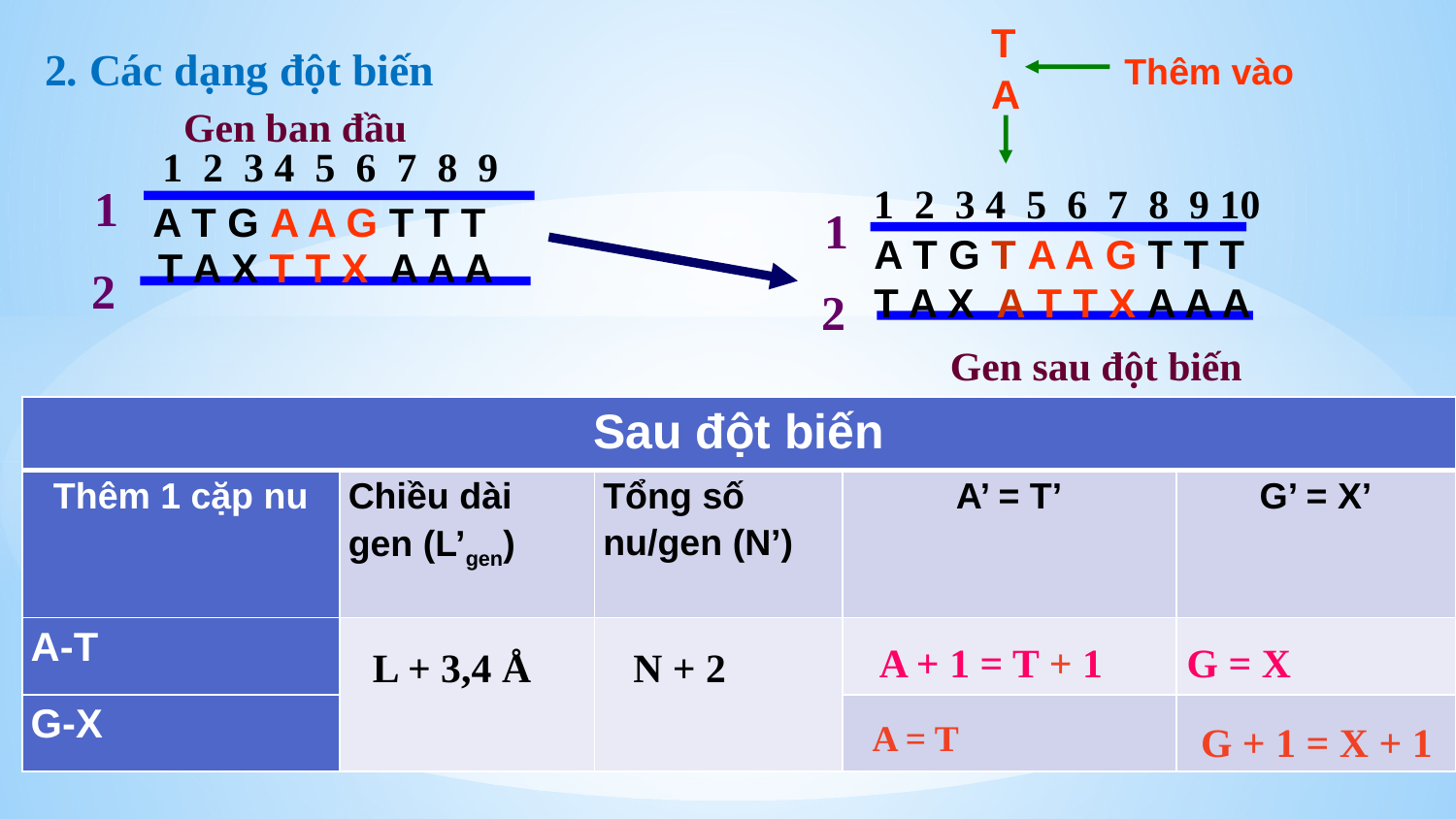

T
Thêm vào
A

2. Các dạng đột biến
Gen ban đầu
1
T A X T T X  A A A

2
A T G A A G T T T

1  2  3 4  5  6  7  8  9
1  2  3 4  5  6  7  8  9 10
1
A T G T A A G T T T

T A X  A T T X A A A

2
Gen sau đột biến
| Sau đột biến |  |  |  |  |
| --- | --- | --- | --- | --- |
| Thêm 1 cặp nu | Chiều dài gen (L’gen) | Tổng số nu/gen (N’) | A’ = T’ | G’ = X’ |
| A-T |  |  |  |  |
| G-X |  |  |  |  |
A + 1 = T + 1
G = X
L + 3,4 Å
N + 2
G + 1 = X + 1
A = T